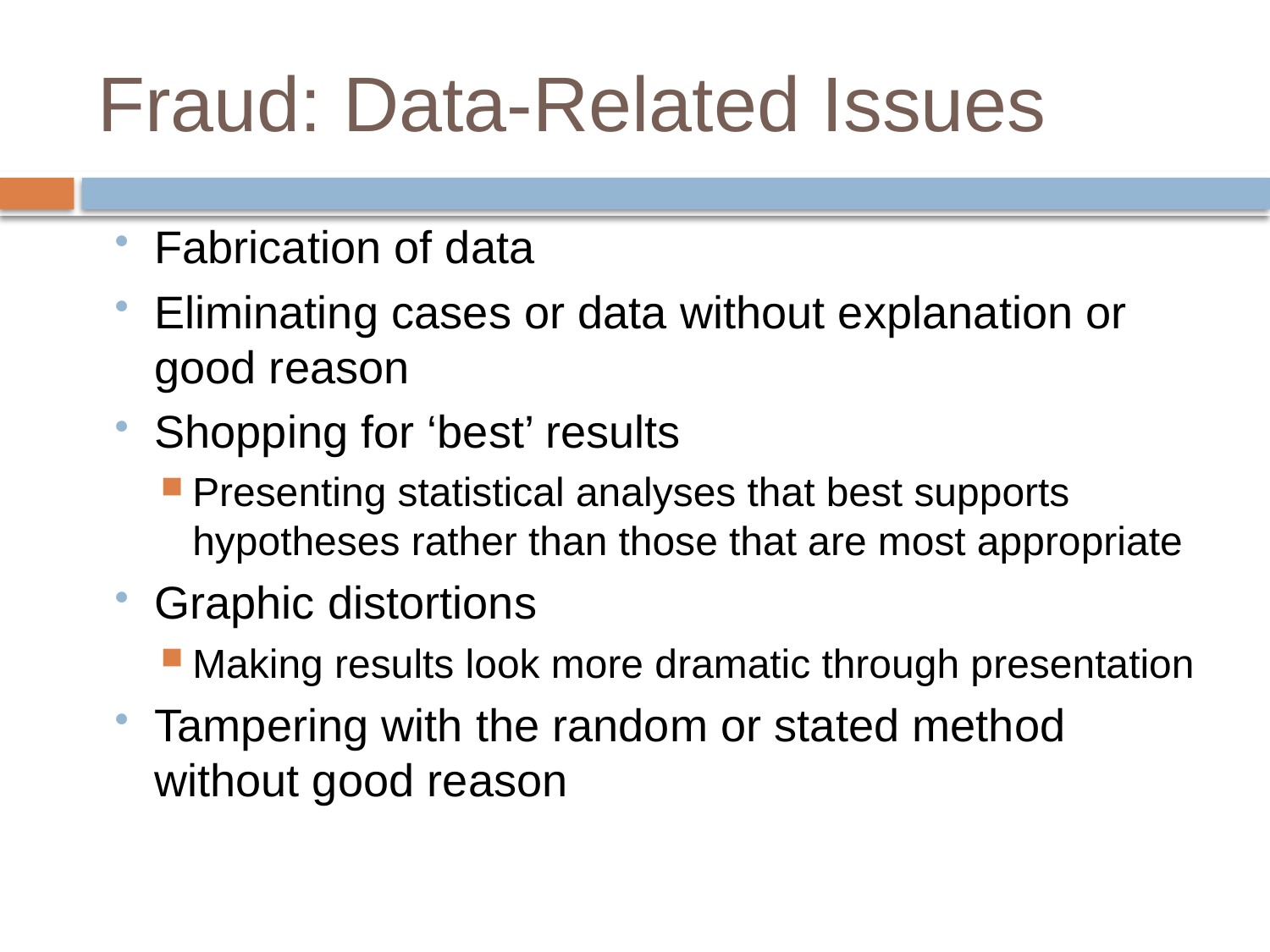

# Fraud: Data-Related Issues
Fabrication of data
Eliminating cases or data without explanation or good reason
Shopping for ‘best’ results
Presenting statistical analyses that best supports hypotheses rather than those that are most appropriate
Graphic distortions
Making results look more dramatic through presentation
Tampering with the random or stated method without good reason